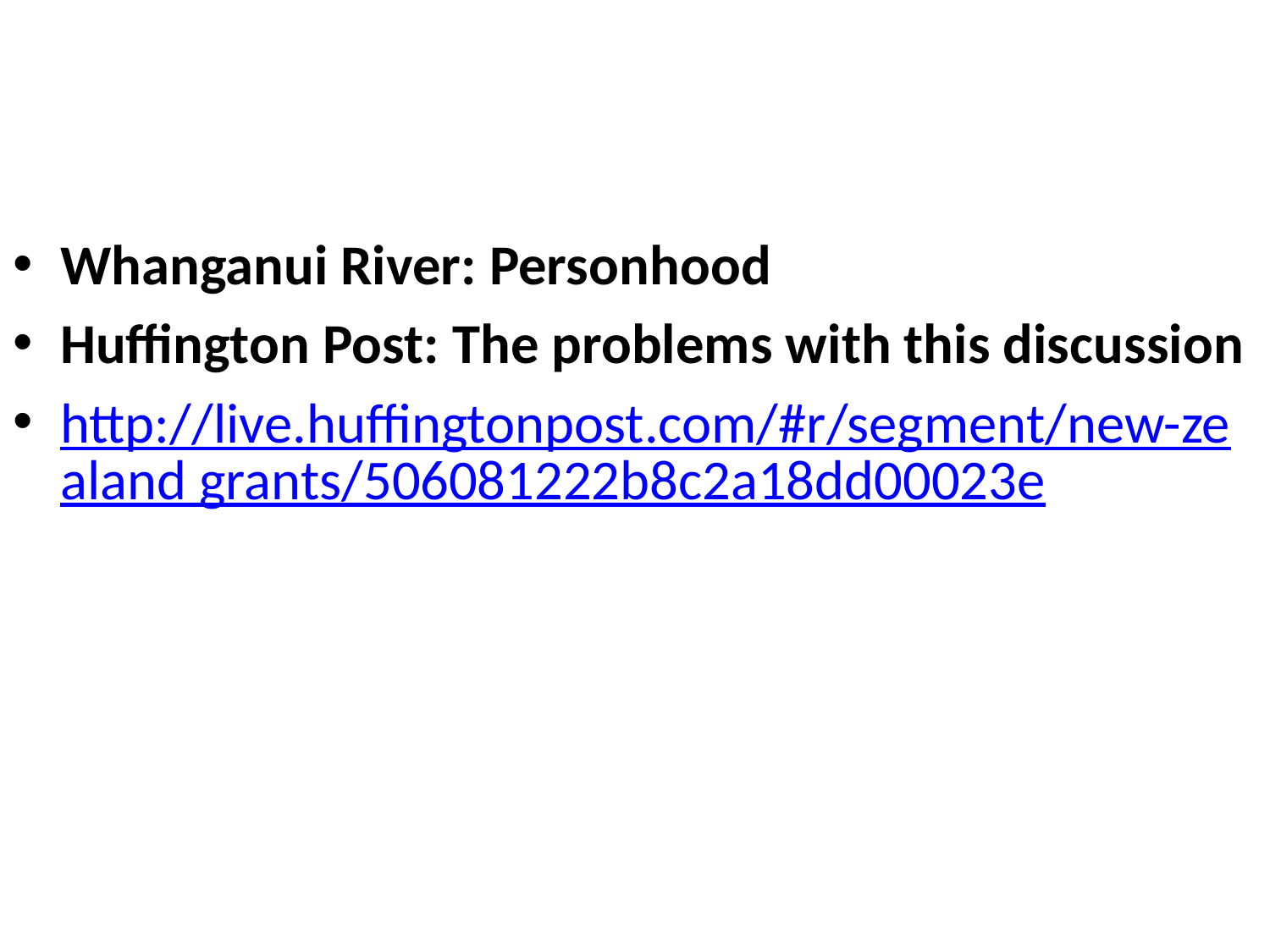

Whanganui River: Personhood
Huffington Post: The problems with this discussion
http://live.huffingtonpost.com/#r/segment/new-zealand grants/506081222b8c2a18dd00023e